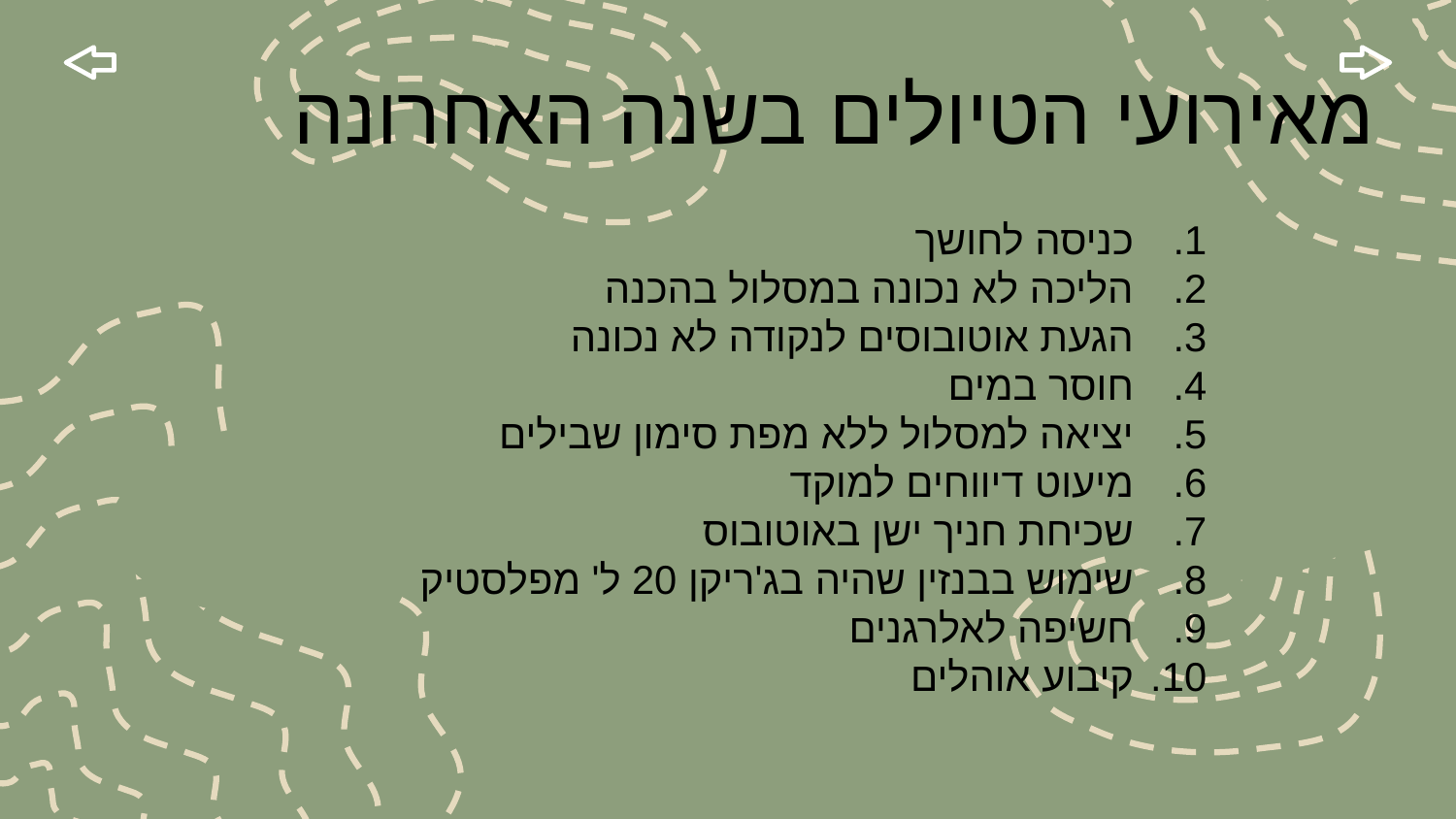

# מאירועי הטיולים בשנה האחרונה

כניסה לחושך
הליכה לא נכונה במסלול בהכנה
הגעת אוטובוסים לנקודה לא נכונה
חוסר במים
יציאה למסלול ללא מפת סימון שבילים
מיעוט דיווחים למוקד
שכיחת חניך ישן באוטובוס
שימוש בבנזין שהיה בג'ריקן 20 ל' מפלסטיק
חשיפה לאלרגנים
קיבוע אוהלים